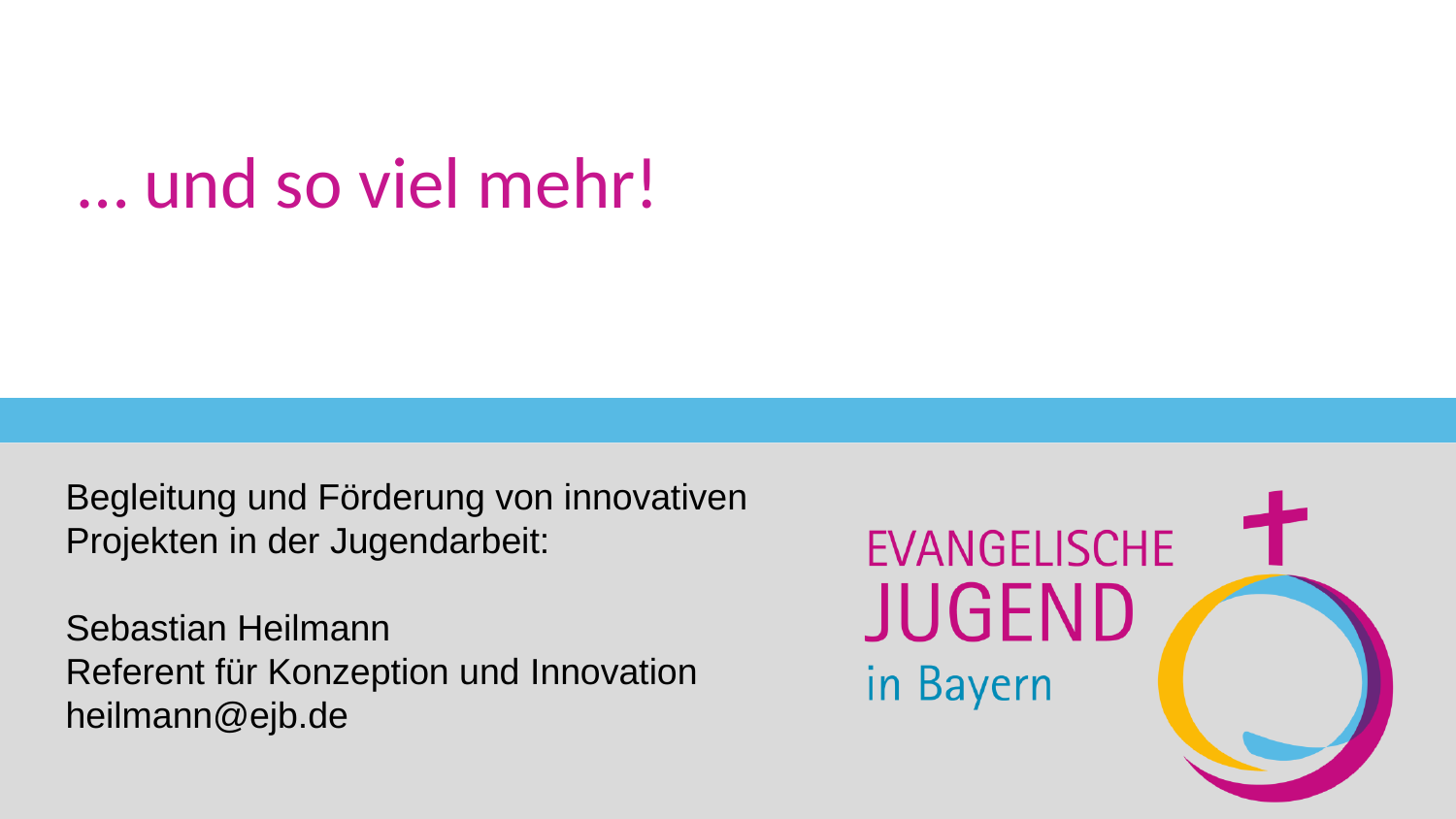

# … und so viel mehr!
Begleitung und Förderung von innovativen Projekten in der Jugendarbeit:

Sebastian Heilmann
Referent für Konzeption und Innovation
heilmann@ejb.de